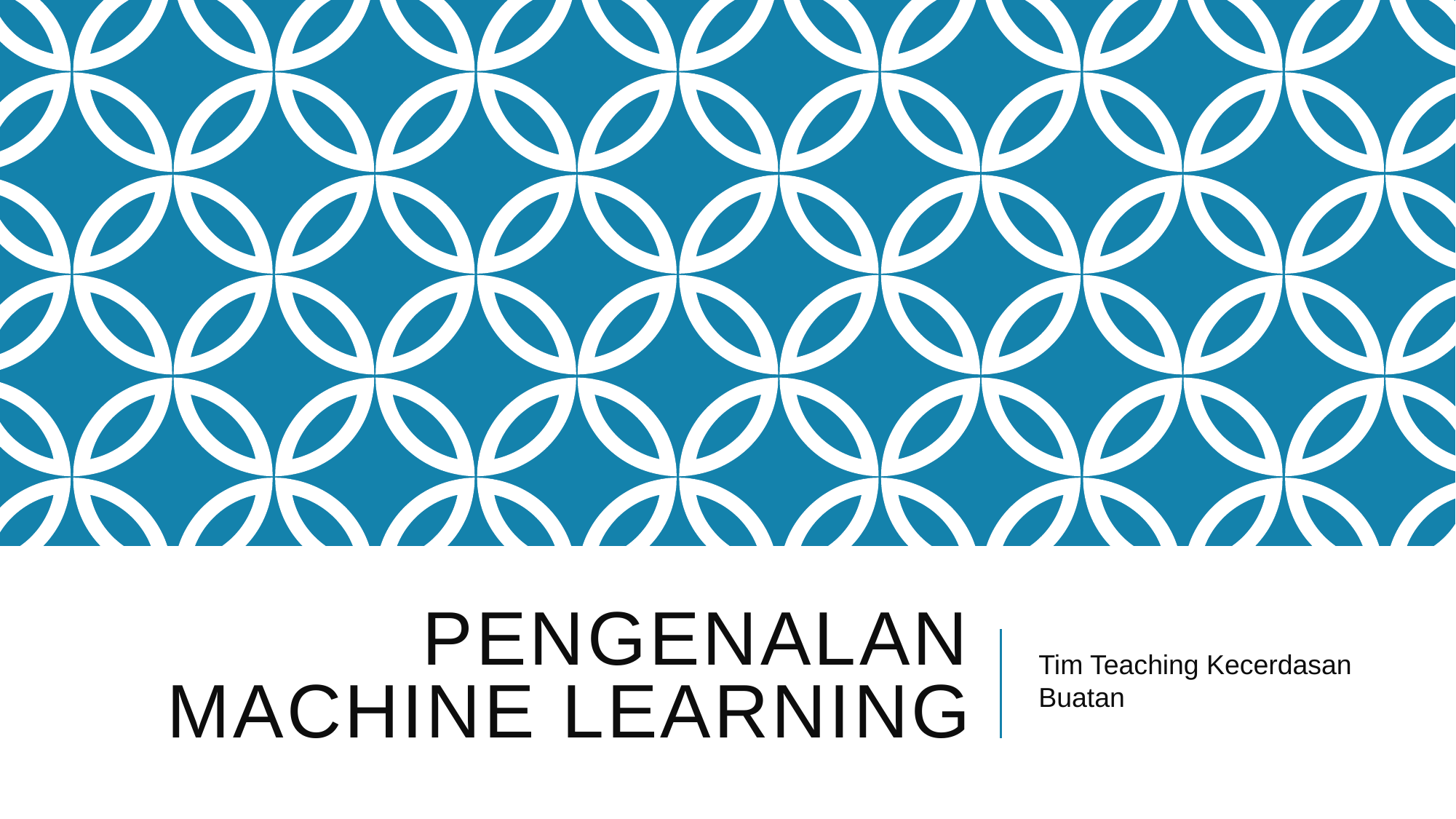

# Pengenalan Machine Learning
Tim Teaching Kecerdasan Buatan